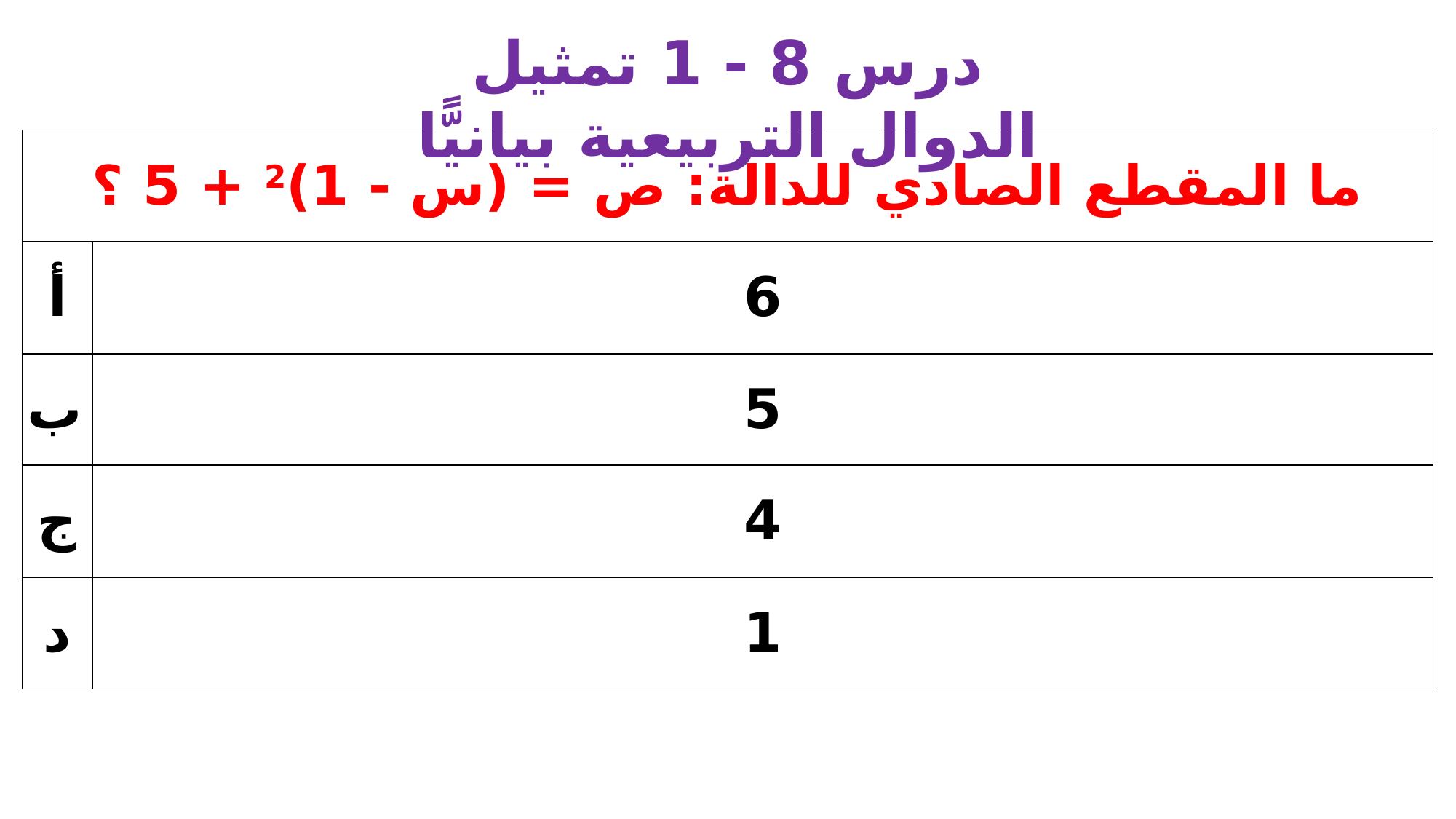

درس 8 - 1 تمثيل الدوال التربيعية بيانيًّا
| ما المقطع الصادي للدالة: ص = (س - 1)2 + 5 ؟ |  |
| --- | --- |
| أ | 6 |
| ب | 5 |
| ج | 4 |
| د | 1 |